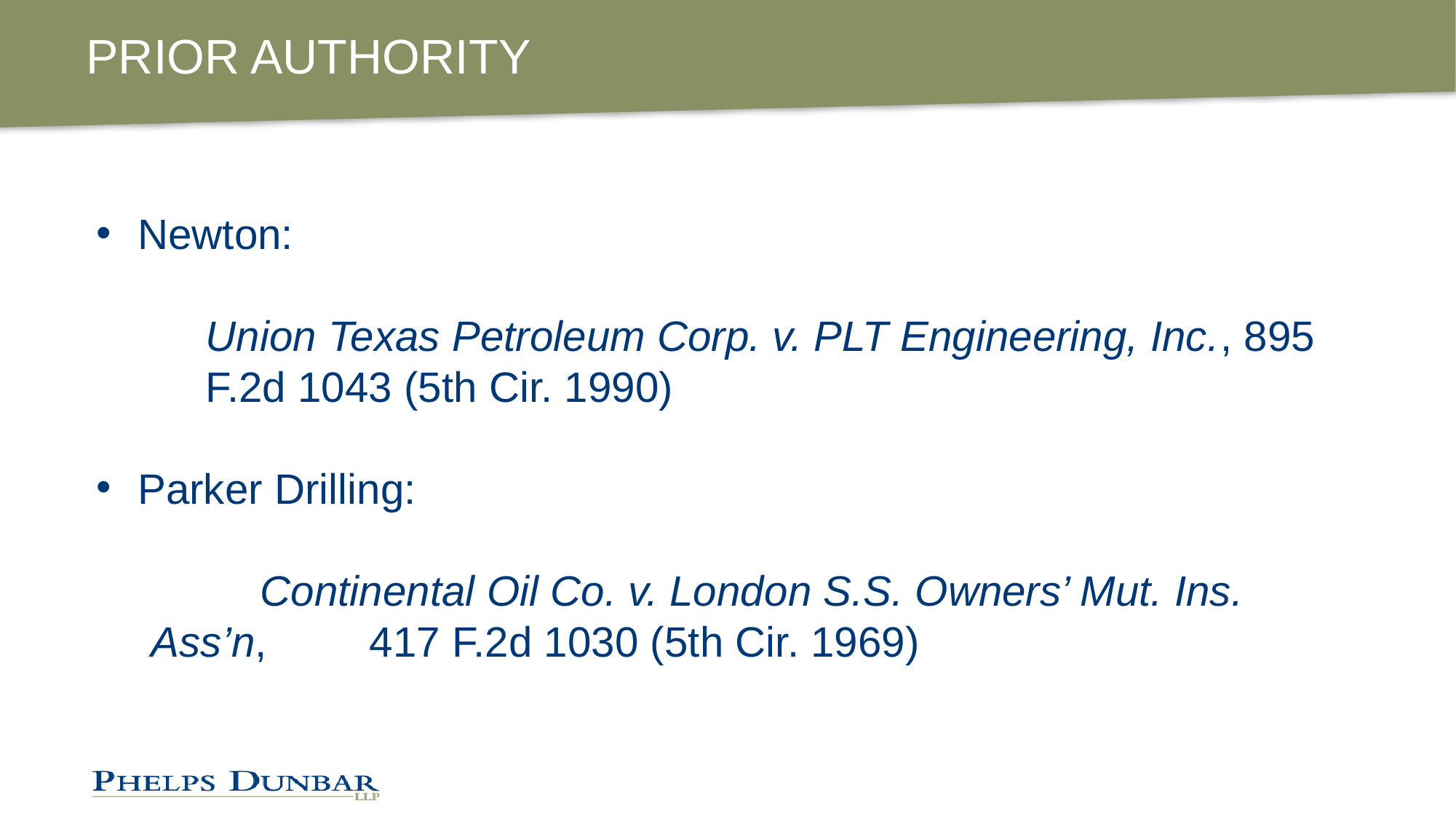

# PRIOR AUTHORITY
Newton:

	Union Texas Petroleum Corp. v. PLT Engineering, Inc., 895 	F.2d 1043 (5th Cir. 1990)

Parker Drilling:

	Continental Oil Co. v. London S.S. Owners’ Mut. Ins. Ass’n, 	417 F.2d 1030 (5th Cir. 1969)